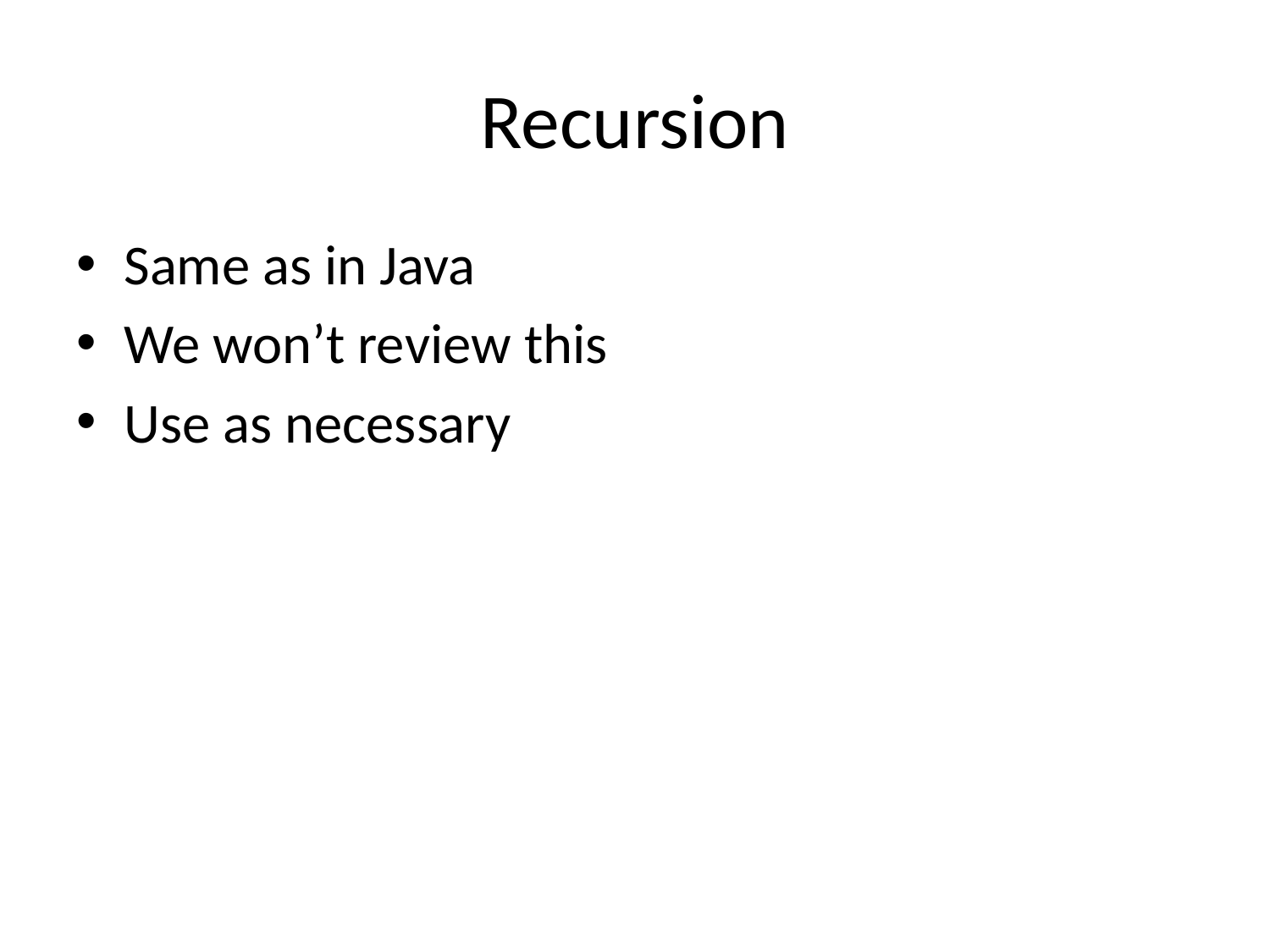

# Recursion
Same as in Java
We won’t review this
Use as necessary